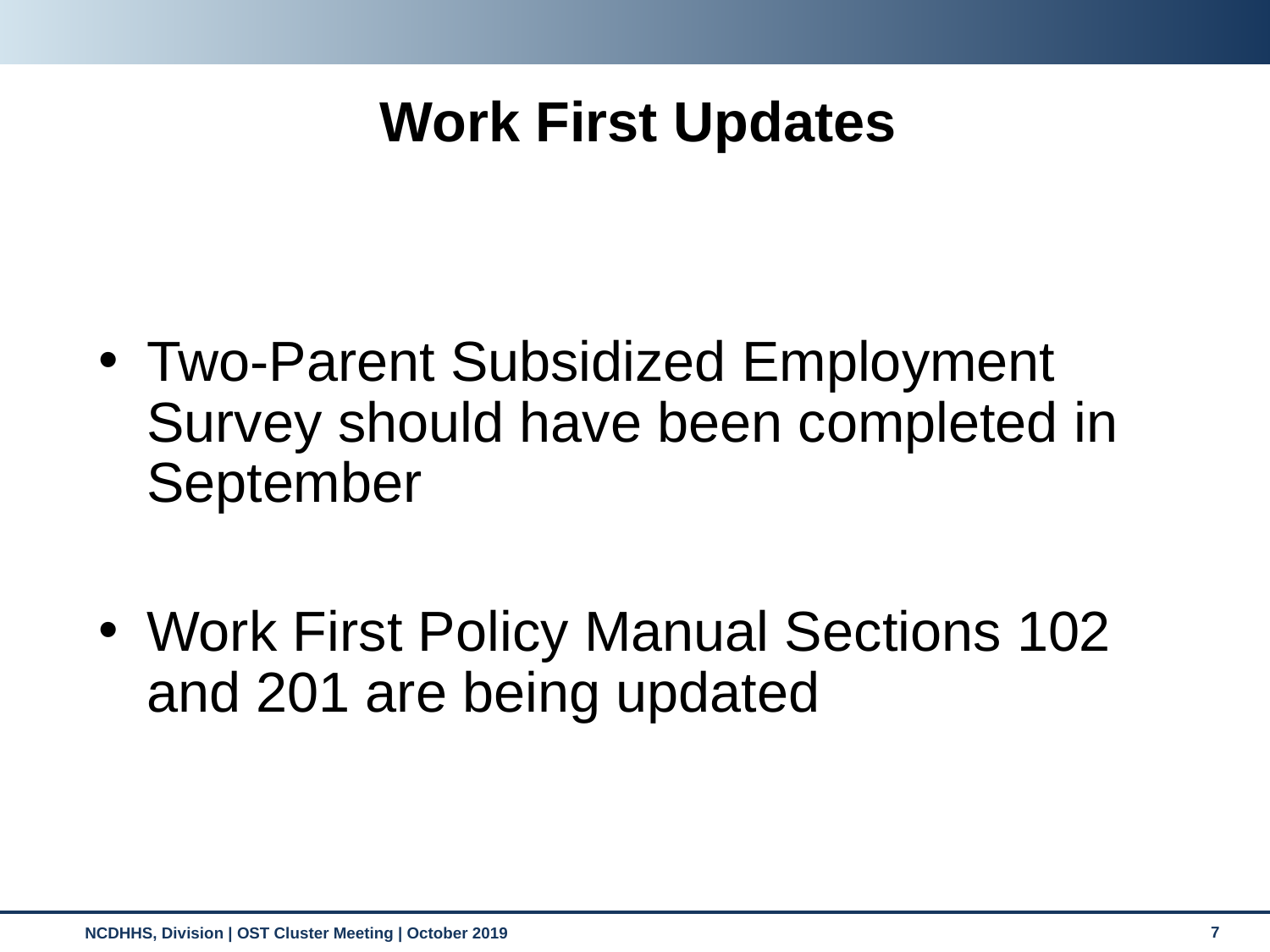

# Work First Updates

Two-Parent Subsidized Employment Survey should have been completed in September

Work First Policy Manual Sections 102 and 201 are being updated